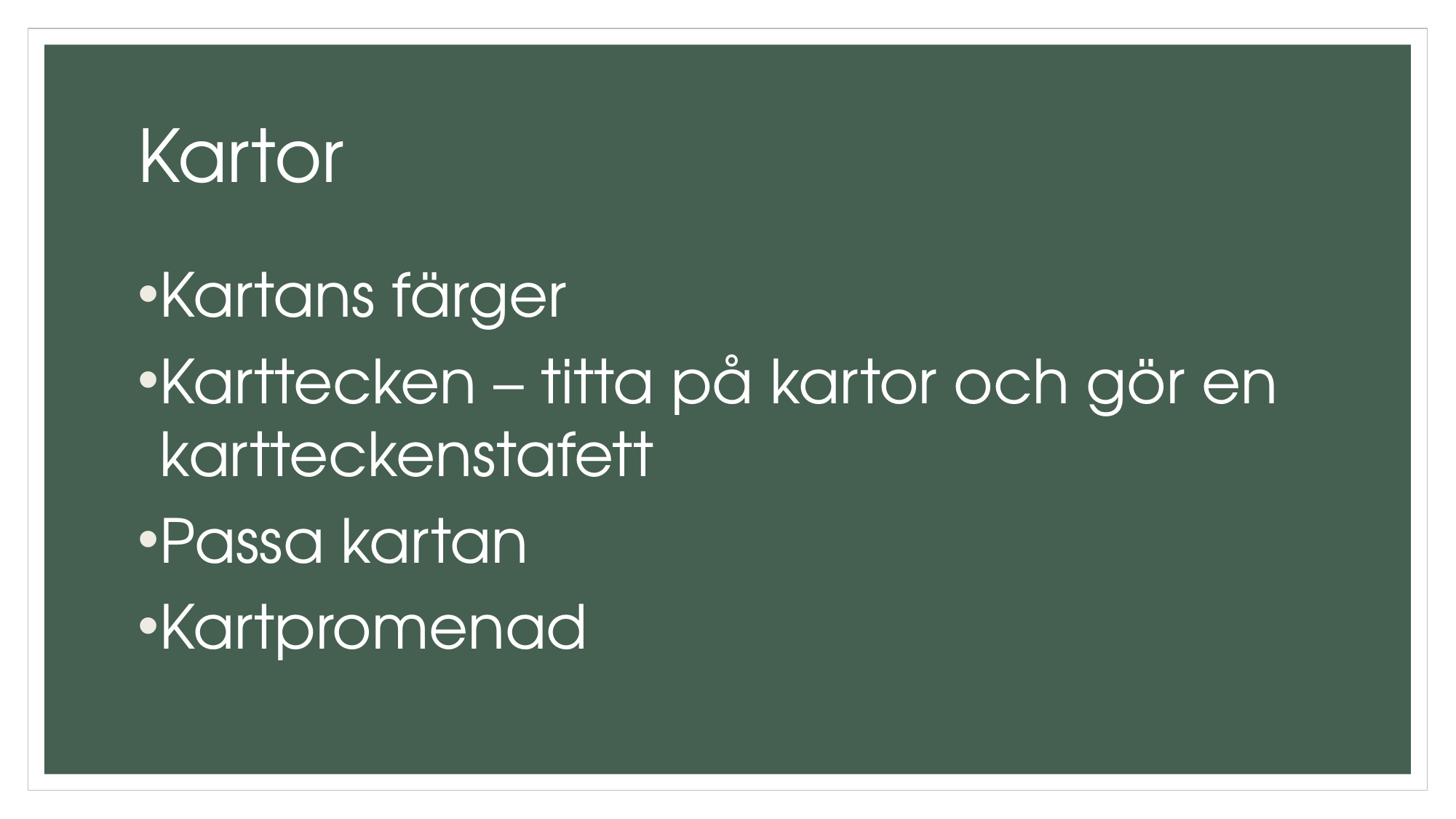

# Kartor
Kartans färger
Karttecken – titta på kartor och gör en kartteckenstafett
Passa kartan
Kartpromenad